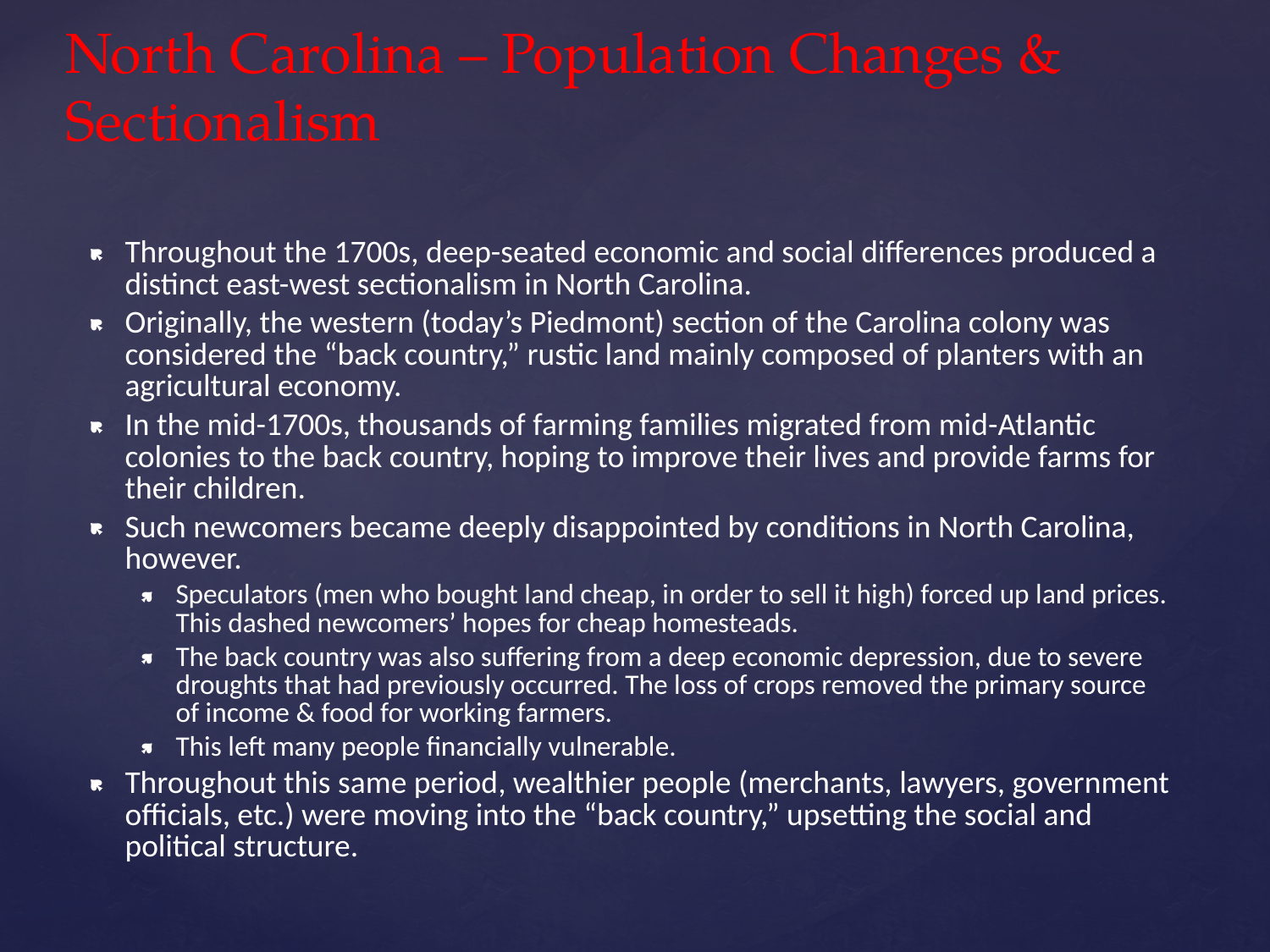

# North Carolina – Population Changes & Sectionalism
Throughout the 1700s, deep-seated economic and social differences produced a distinct east-west sectionalism in North Carolina.
Originally, the western (today’s Piedmont) section of the Carolina colony was considered the “back country,” rustic land mainly composed of planters with an agricultural economy.
In the mid-1700s, thousands of farming families migrated from mid-Atlantic colonies to the back country, hoping to improve their lives and provide farms for their children.
Such newcomers became deeply disappointed by conditions in North Carolina, however.
Speculators (men who bought land cheap, in order to sell it high) forced up land prices. This dashed newcomers’ hopes for cheap homesteads.
The back country was also suffering from a deep economic depression, due to severe droughts that had previously occurred. The loss of crops removed the primary source of income & food for working farmers.
This left many people financially vulnerable.
Throughout this same period, wealthier people (merchants, lawyers, government officials, etc.) were moving into the “back country,” upsetting the social and political structure.